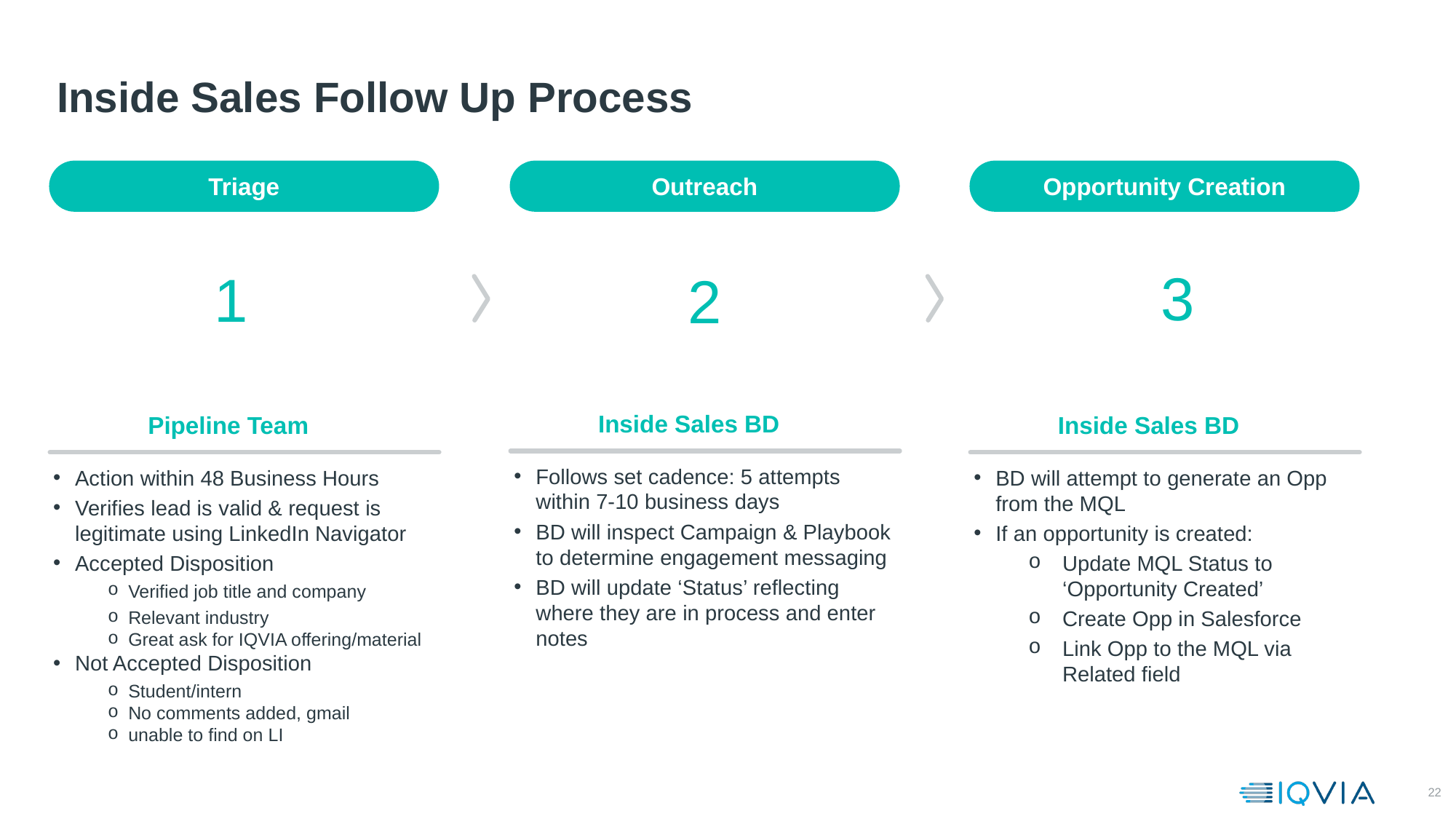

# Inside Sales Follow Up Process
Triage
Outreach
Opportunity Creation
3
1
2

Inside Sales BD
Follows set cadence: 5 attempts within 7-10 business days
BD will inspect Campaign & Playbook to determine engagement messaging
BD will update ‘Status’ reflecting where they are in process and enter notes
Pipeline Team
Action within 48 Business Hours
Verifies lead is valid & request is legitimate using LinkedIn Navigator
Accepted Disposition
Verified job title and company
Relevant industry
Great ask for IQVIA offering/material
Not Accepted Disposition
Student/intern
No comments added, gmail
unable to find on LI

Inside Sales BD
BD will attempt to generate an Opp from the MQL
If an opportunity is created:
Update MQL Status to ‘Opportunity Created’
Create Opp in Salesforce
Link Opp to the MQL via Related field